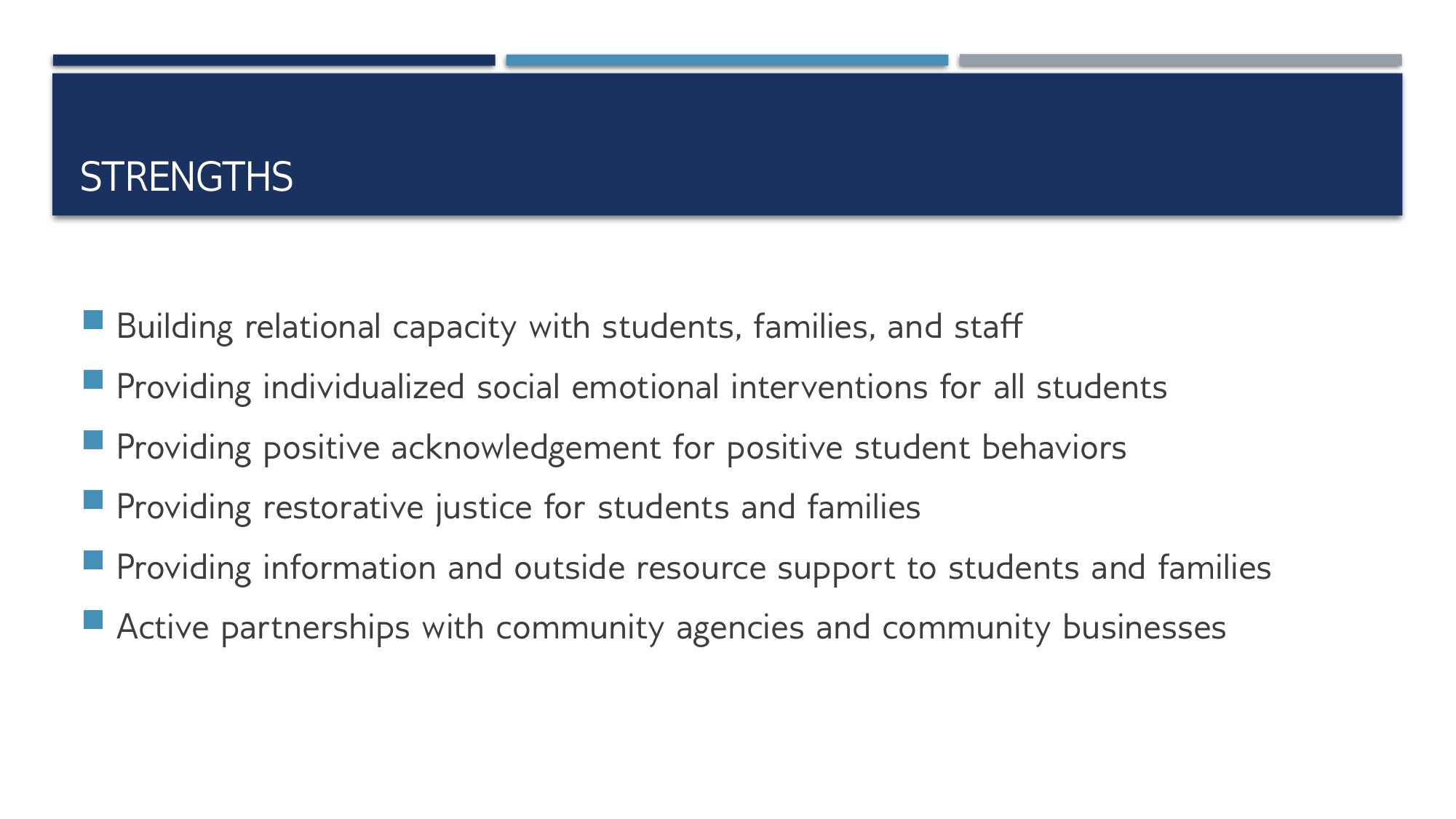

# strengths

Building relational capacity with students, families, and staff
Providing individualized social emotional interventions for all students
Providing positive acknowledgement for positive student behaviors
Providing restorative justice for students and families
Providing information and outside resource support to students and families
Active partnerships with community agencies and community businesses